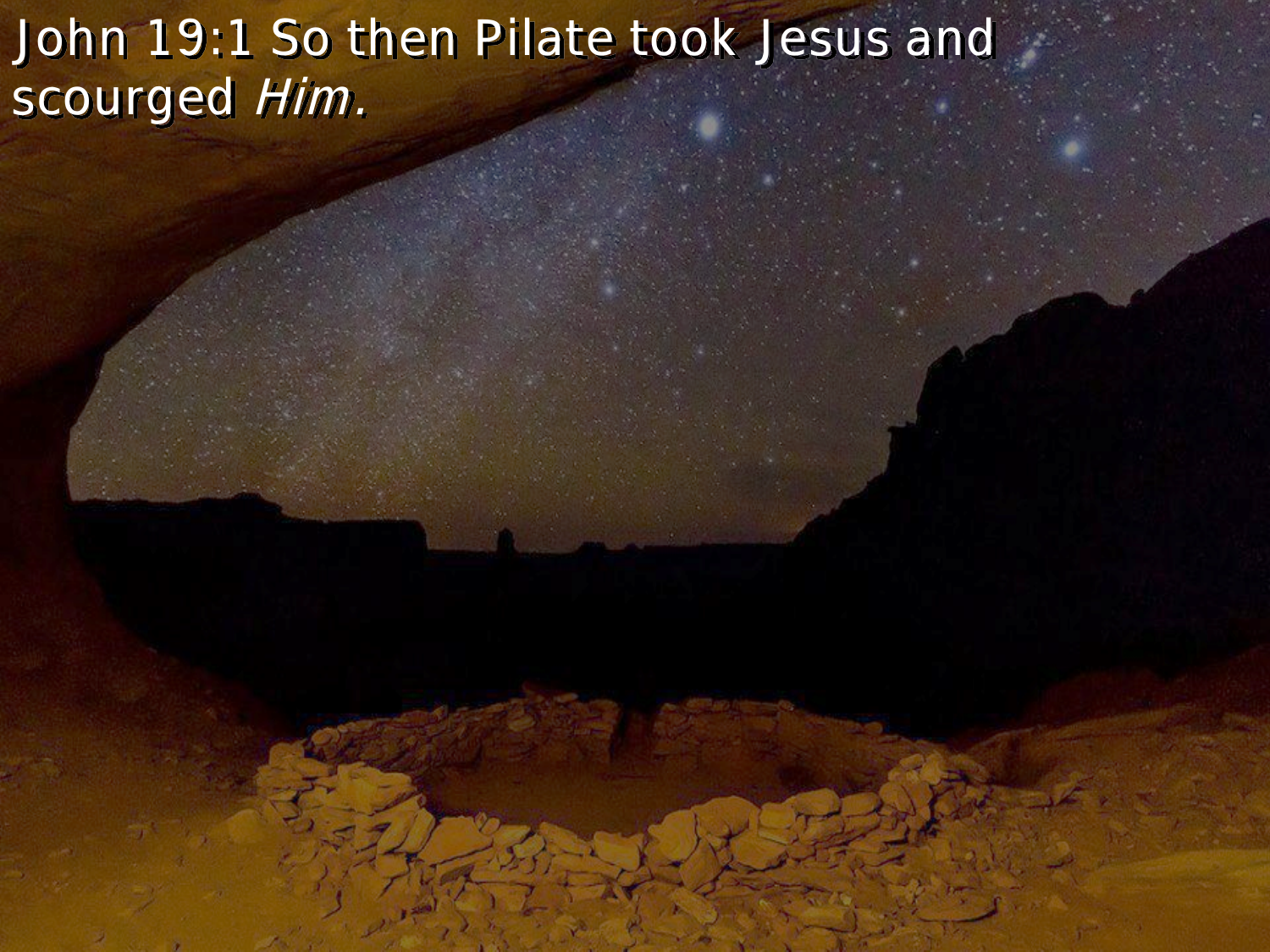

John 19:1 So then Pilate took Jesus and scourged Him.